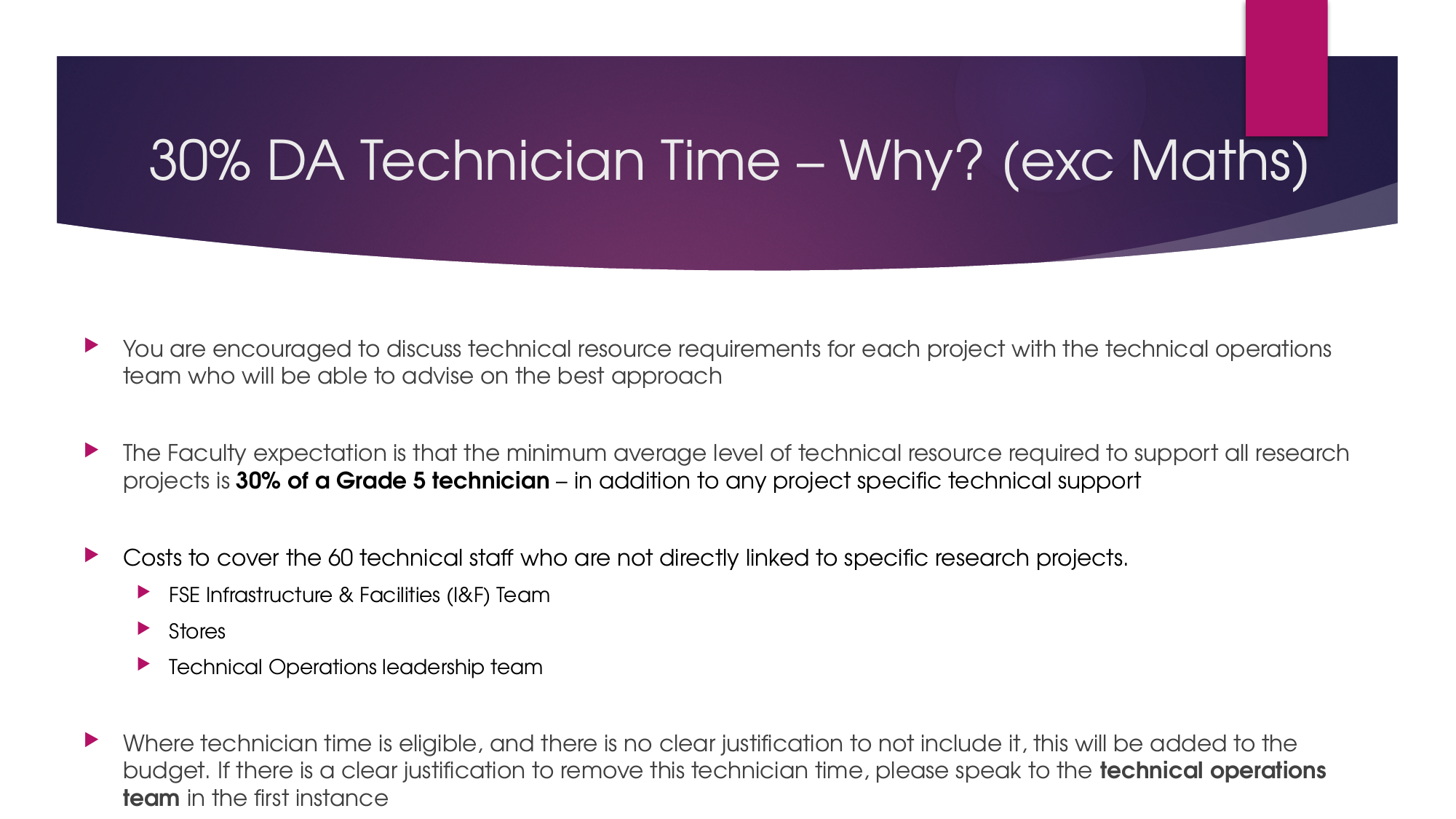

# 30% DA Technician Time – Why? (exc Maths)

You are encouraged to discuss technical resource requirements for each project with the technical operations team who will be able to advise on the best approach

The Faculty expectation is that the minimum average level of technical resource required to support all research projects is 30% of a Grade 5 technician – in addition to any project specific technical support

Costs to cover the 60 technical staff who are not directly linked to specific research projects.
FSE Infrastructure & Facilities (I&F) Team
Stores
Technical Operations leadership team

Where technician time is eligible, and there is no clear justification to not include it, this will be added to the budget. If there is a clear justification to remove this technician time, please speak to the technical operations team in the first instance